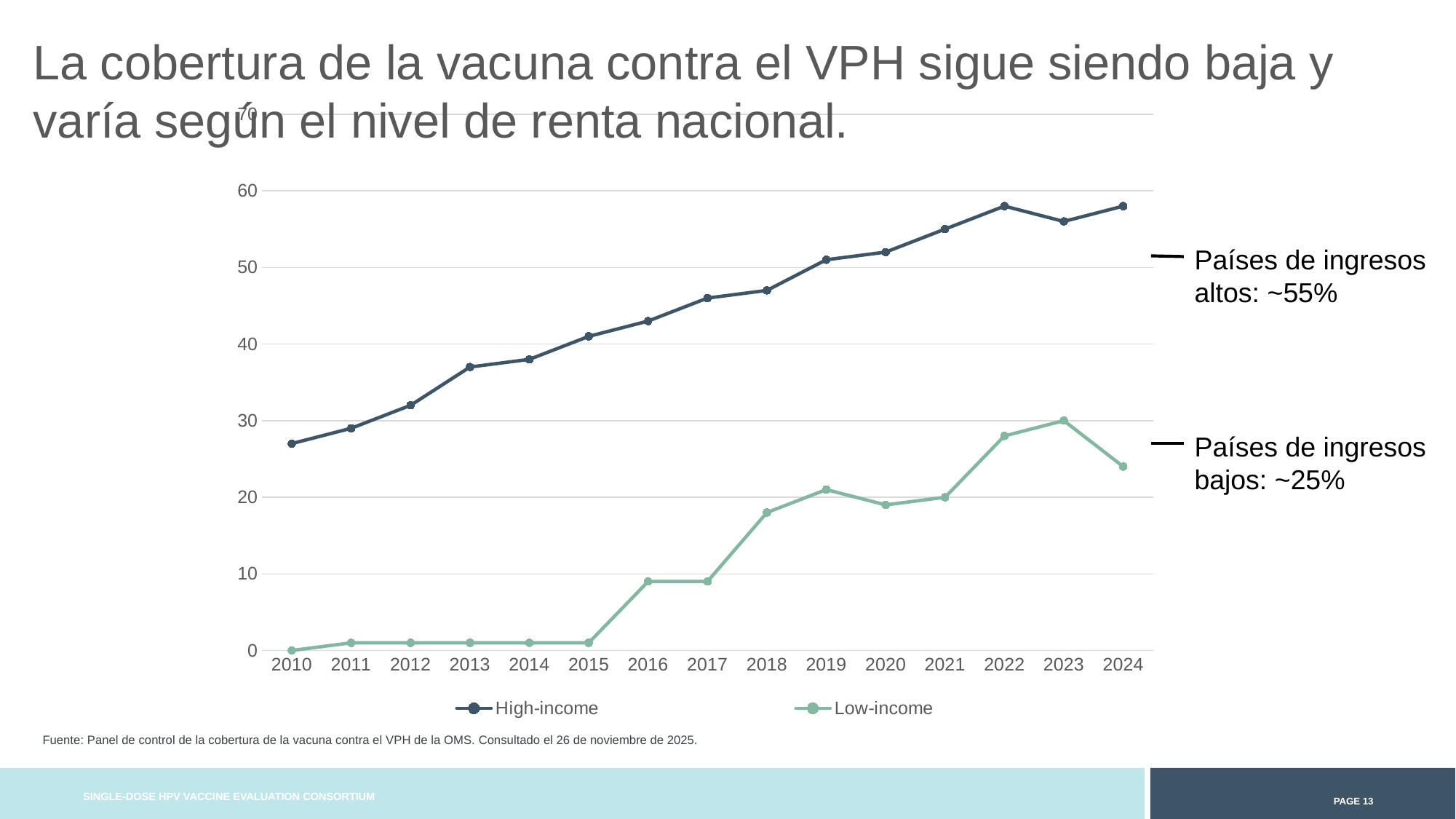

La cobertura de la vacuna contra el VPH sigue siendo baja y varía según el nivel de renta nacional.

### Chart:

| Category | High-income | Low-income |
|---|---|---|
| 2010 | 27.0 | 0.0 |
| 2011 | 29.0 | 1.0 |
| 2012 | 32.0 | 1.0 |
| 2013 | 37.0 | 1.0 |
| 2014 | 38.0 | 1.0 |
| 2015 | 41.0 | 1.0 |
| 2016 | 43.0 | 9.0 |
| 2017 | 46.0 | 9.0 |
| 2018 | 47.0 | 18.0 |
| 2019 | 51.0 | 21.0 |
| 2020 | 52.0 | 19.0 |
| 2021 | 55.0 | 20.0 |
| 2022 | 58.0 | 28.0 |
| 2023 | 56.0 | 30.0 |
| 2024 | 58.0 | 24.0 |
Países de ingresos altos: ~55%
Países de ingresos bajos: ~25%
Fuente: Panel de control de la cobertura de la vacuna contra el VPH de la OMS. Consultado el 26 de noviembre de 2025.